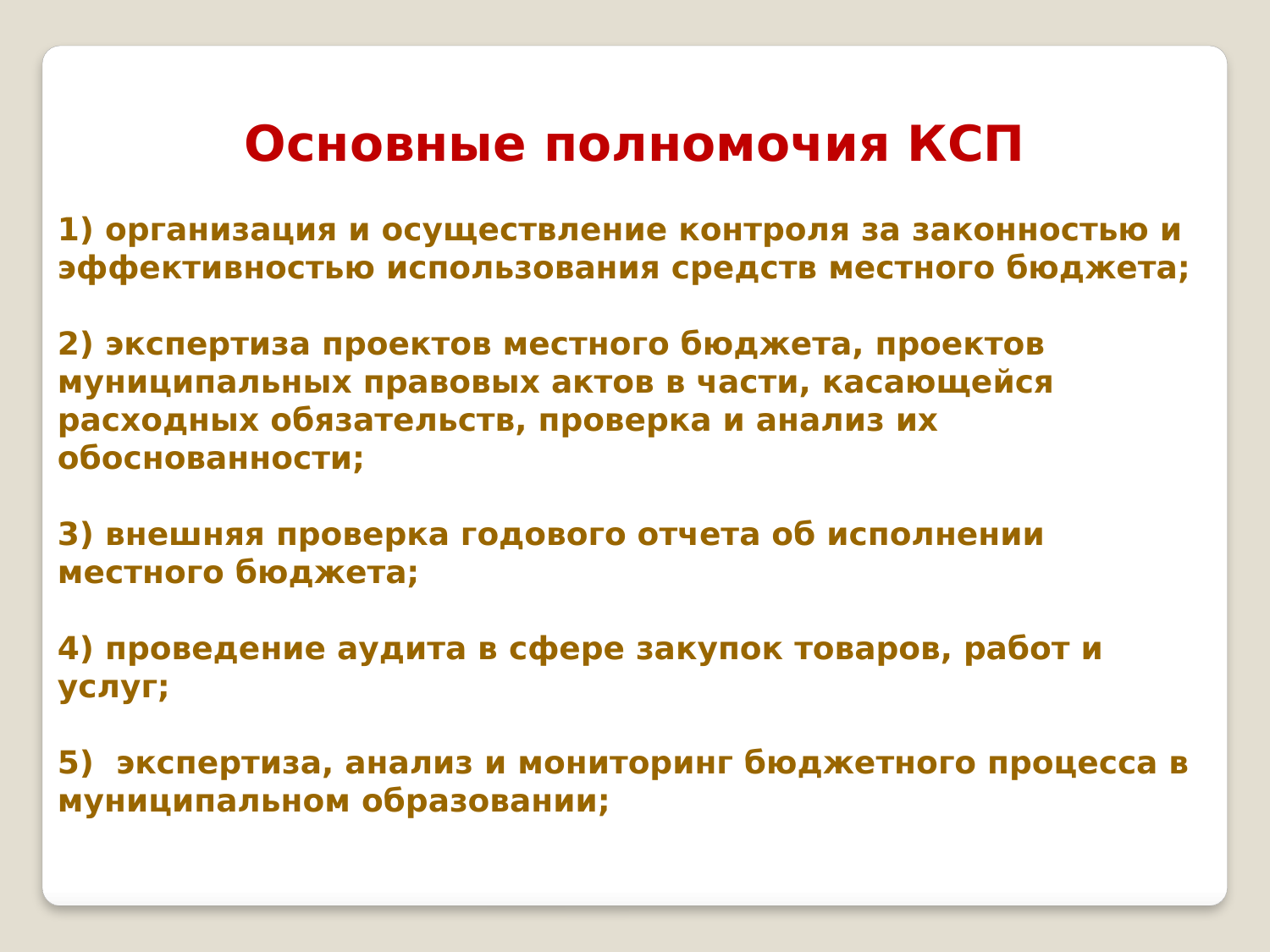

Основные полномочия КСП

1) организация и осуществление контроля за законностью и эффективностью использования средств местного бюджета;

2) экспертиза проектов местного бюджета, проектов муниципальных правовых актов в части, касающейся расходных обязательств, проверка и анализ их обоснованности;

3) внешняя проверка годового отчета об исполнении местного бюджета;

4) проведение аудита в сфере закупок товаров, работ и услуг;

5)  экспертиза, анализ и мониторинг бюджетного процесса в муниципальном образовании;